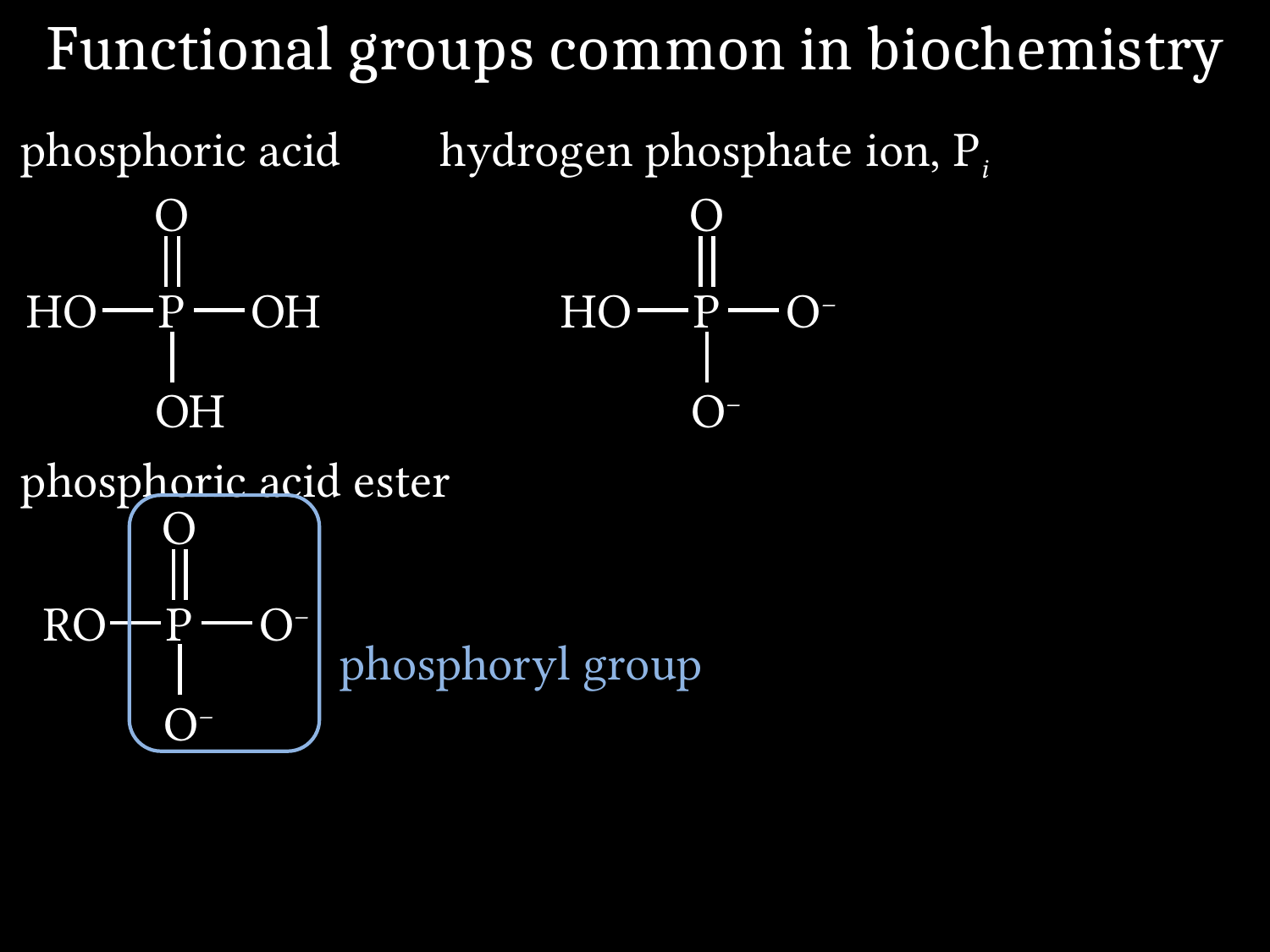

# Functional groups common in biochemistry
phosphoric acid
hydrogen phosphate ion, Pi
O
O
HO
P
OH
HO
P
O–
OH
O–
phosphoric acid ester

O
RO
P
O–
phosphoryl group
O–